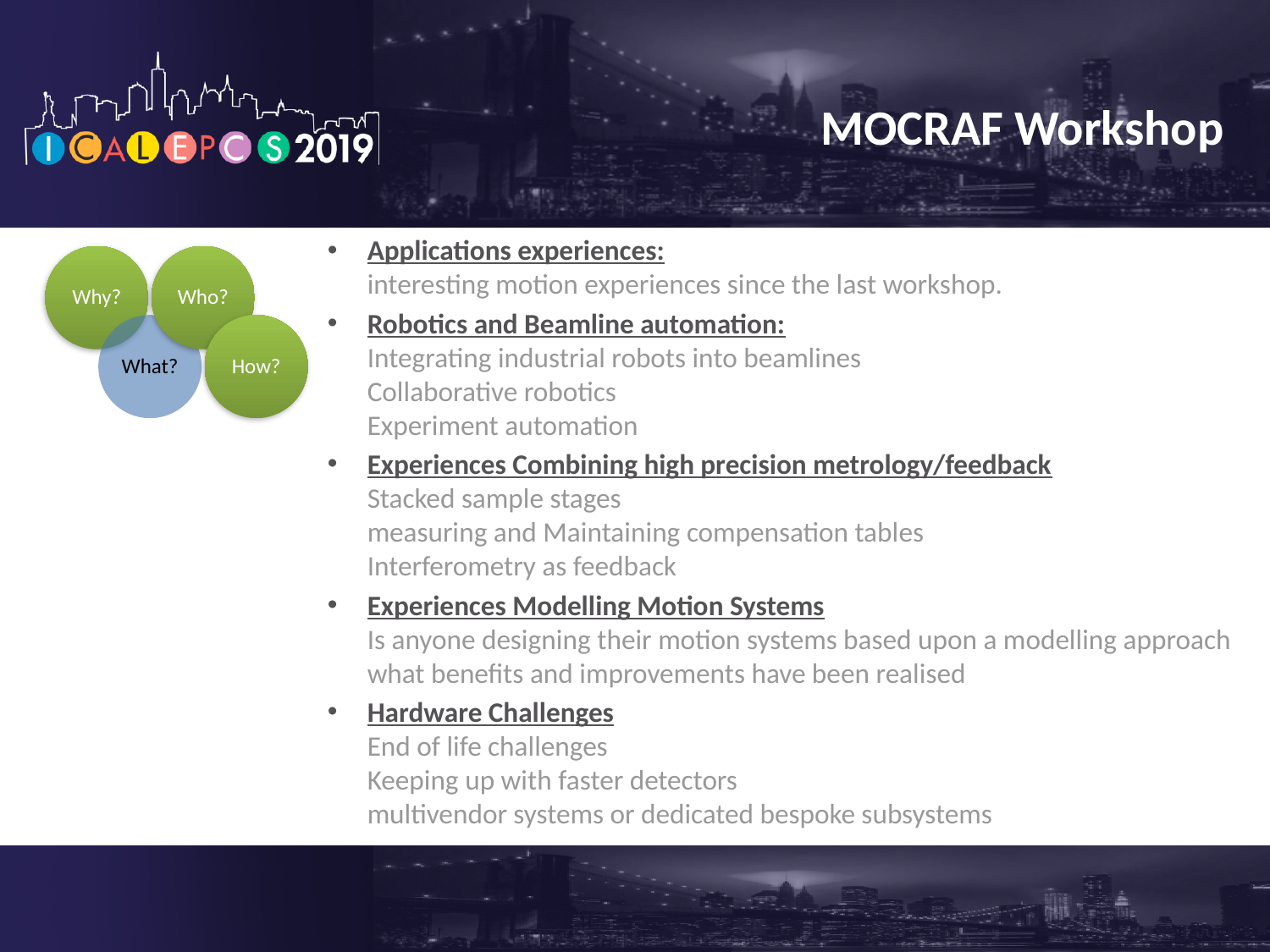

# MOCRAF Workshop
Applications experiences:
interesting motion experiences since the last workshop.
Robotics and Beamline automation:
Integrating industrial robots into beamlines
Collaborative robotics
Experiment automation
Experiences Combining high precision metrology/feedback
Stacked sample stages
measuring and Maintaining compensation tables
Interferometry as feedback
Experiences Modelling Motion Systems
Is anyone designing their motion systems based upon a modelling approach
what benefits and improvements have been realised
Hardware Challenges
End of life challenges
Keeping up with faster detectors
multivendor systems or dedicated bespoke subsystems
Why?
What?
Who?
How?